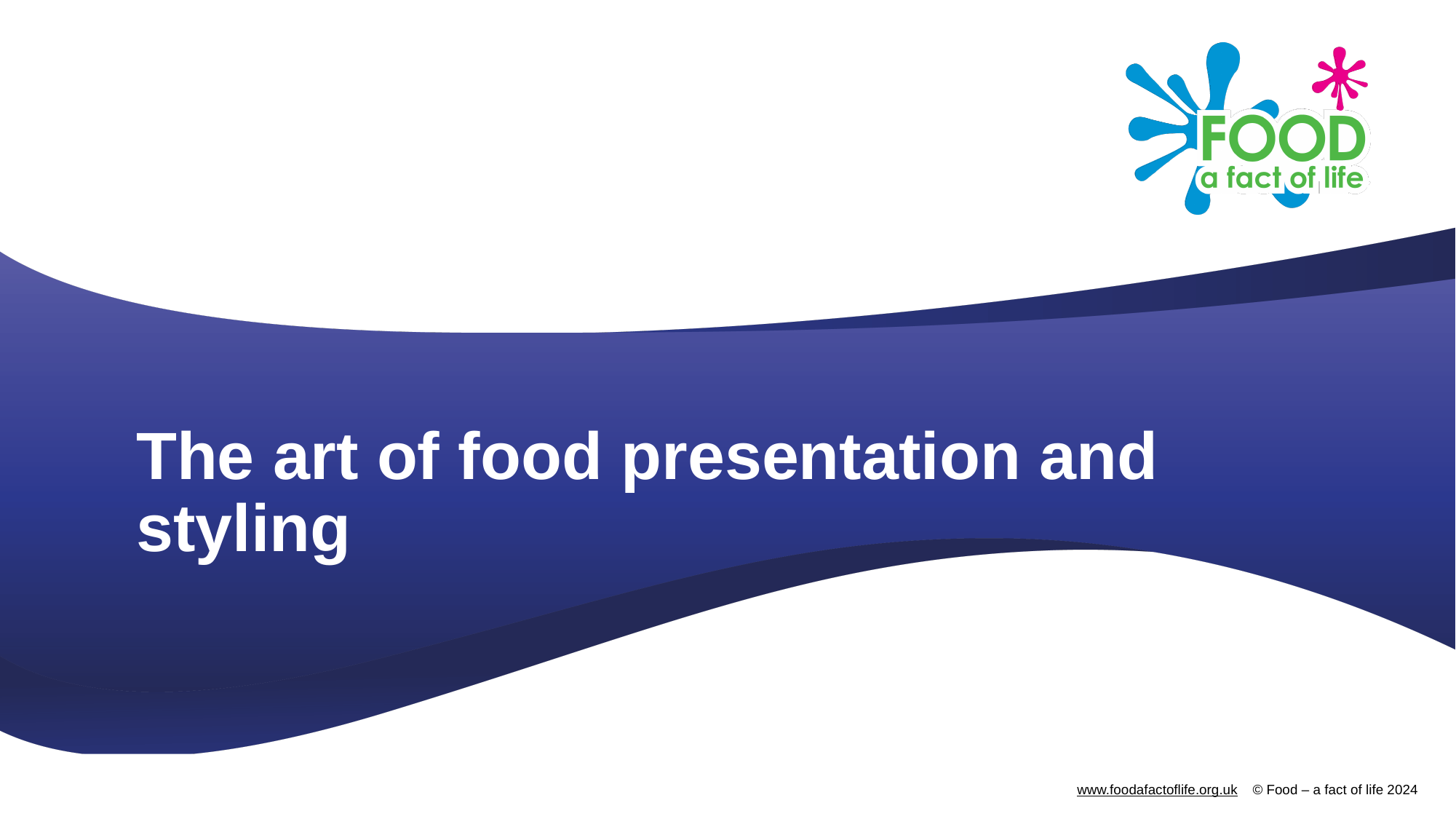

# The art of food presentation and styling